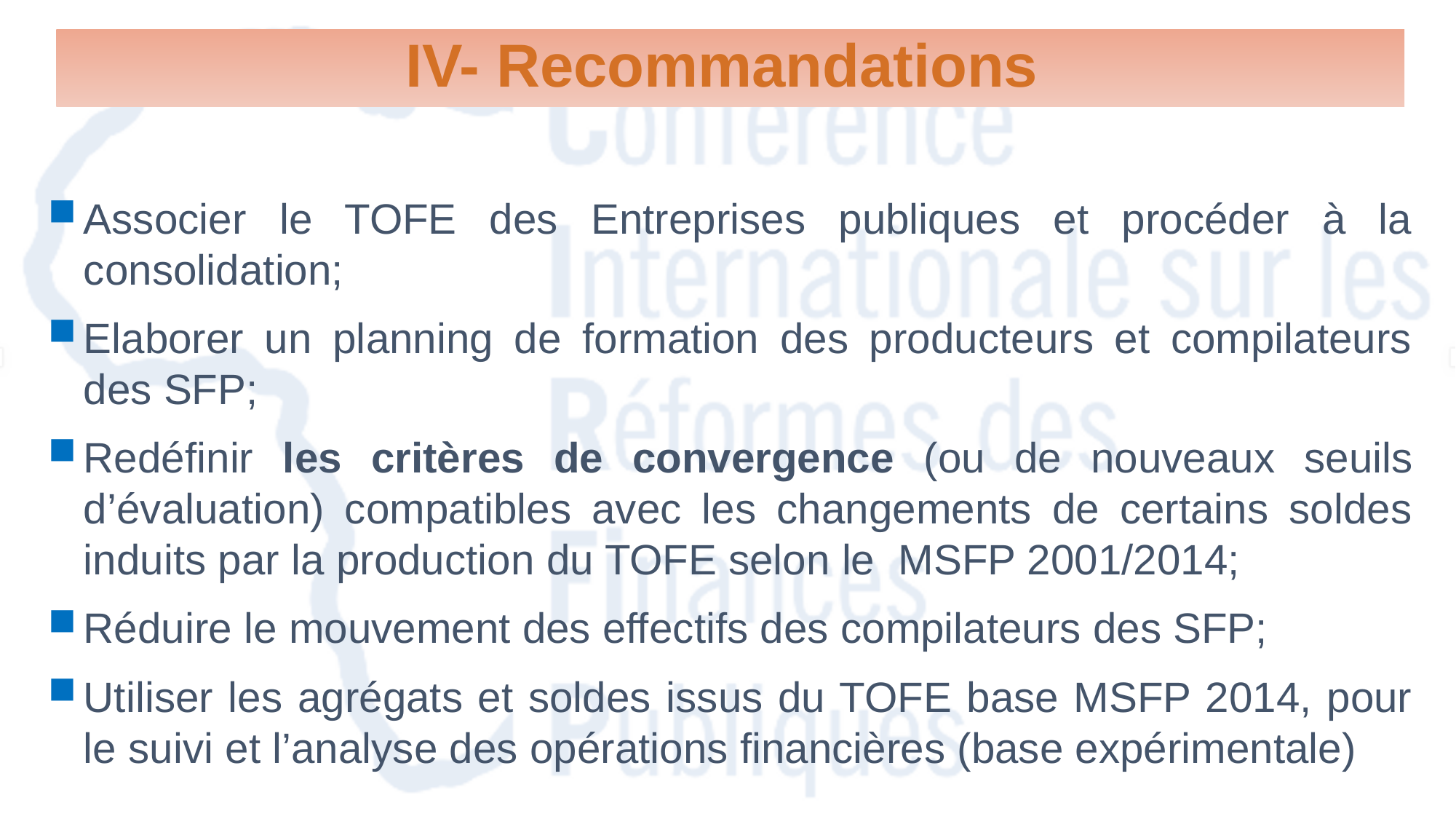

IV- Recommandations
Associer le TOFE des Entreprises publiques et procéder à la consolidation;
Elaborer un planning de formation des producteurs et compilateurs des SFP;
Redéfinir les critères de convergence (ou de nouveaux seuils d’évaluation) compatibles avec les changements de certains soldes induits par la production du TOFE selon le  MSFP 2001/2014;
Réduire le mouvement des effectifs des compilateurs des SFP;
Utiliser les agrégats et soldes issus du TOFE base MSFP 2014, pour le suivi et l’analyse des opérations financières (base expérimentale)